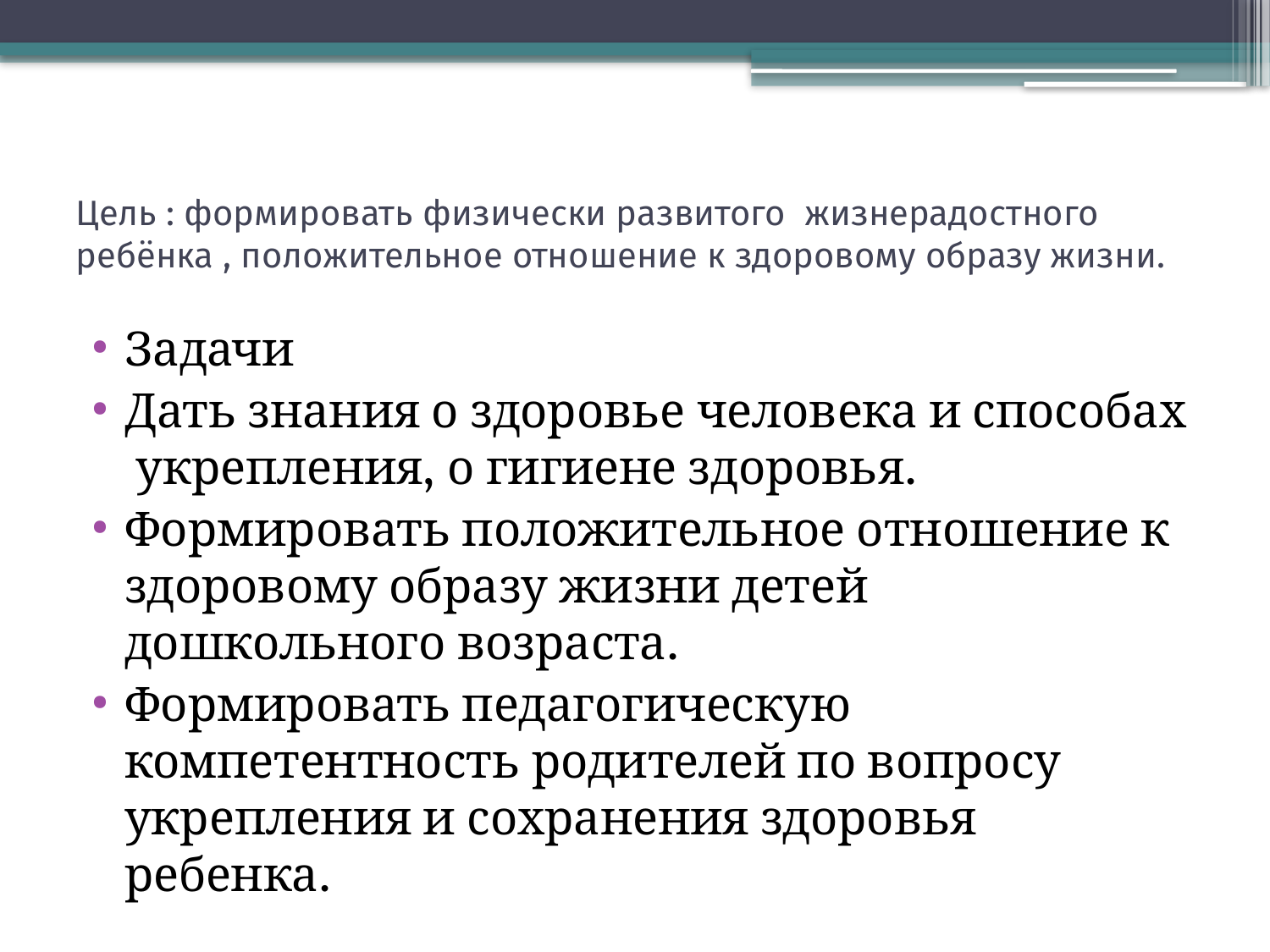

# Цель : формировать физически развитого  жизнерадостного ребёнка , положительное отношение к здоровому образу жизни.
Задачи
Дать знания о здоровье человека и способах  укрепления, о гигиене здоровья.
Формировать положительное отношение к здоровому образу жизни детей дошкольного возраста.
Формировать педагогическую компетентность родителей по вопросу укрепления и сохранения здоровья ребенка.